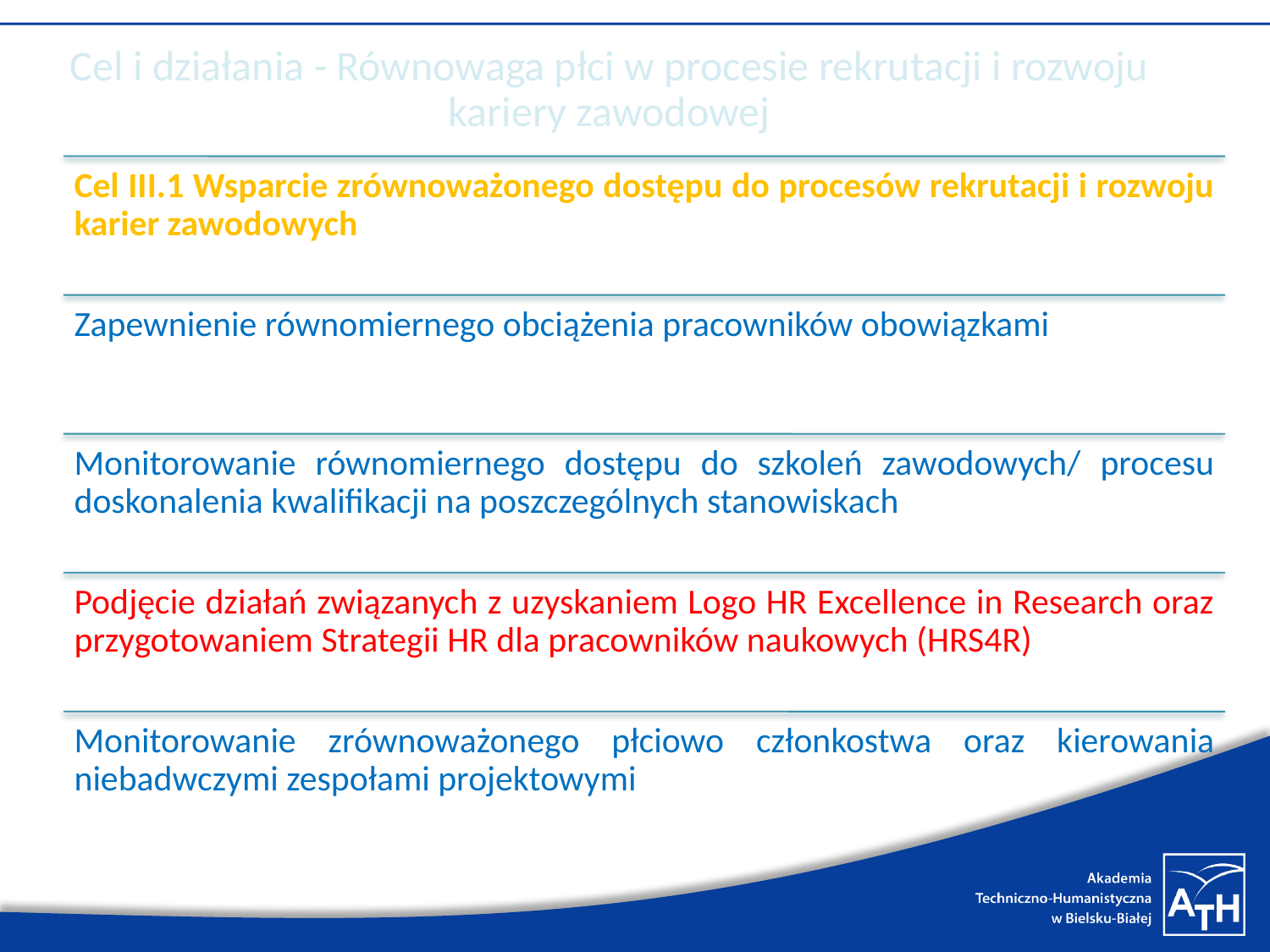

# Cel i działania - Równowaga płci w procesie rekrutacji i rozwoju kariery zawodowej
Cel III.1 Wsparcie zrównoważonego dostępu do procesów rekrutacji i rozwoju karier zawodowych
Zapewnienie równomiernego obciążenia pracowników obowiązkami
Monitorowanie równomiernego dostępu do szkoleń zawodowych/ procesu doskonalenia kwalifikacji na poszczególnych stanowiskach
Podjęcie działań związanych z uzyskaniem Logo HR Excellence in Research oraz przygotowaniem Strategii HR dla pracowników naukowych (HRS4R)
Monitorowanie zrównoważonego płciowo członkostwa oraz kierowania niebadwczymi zespołami projektowymi